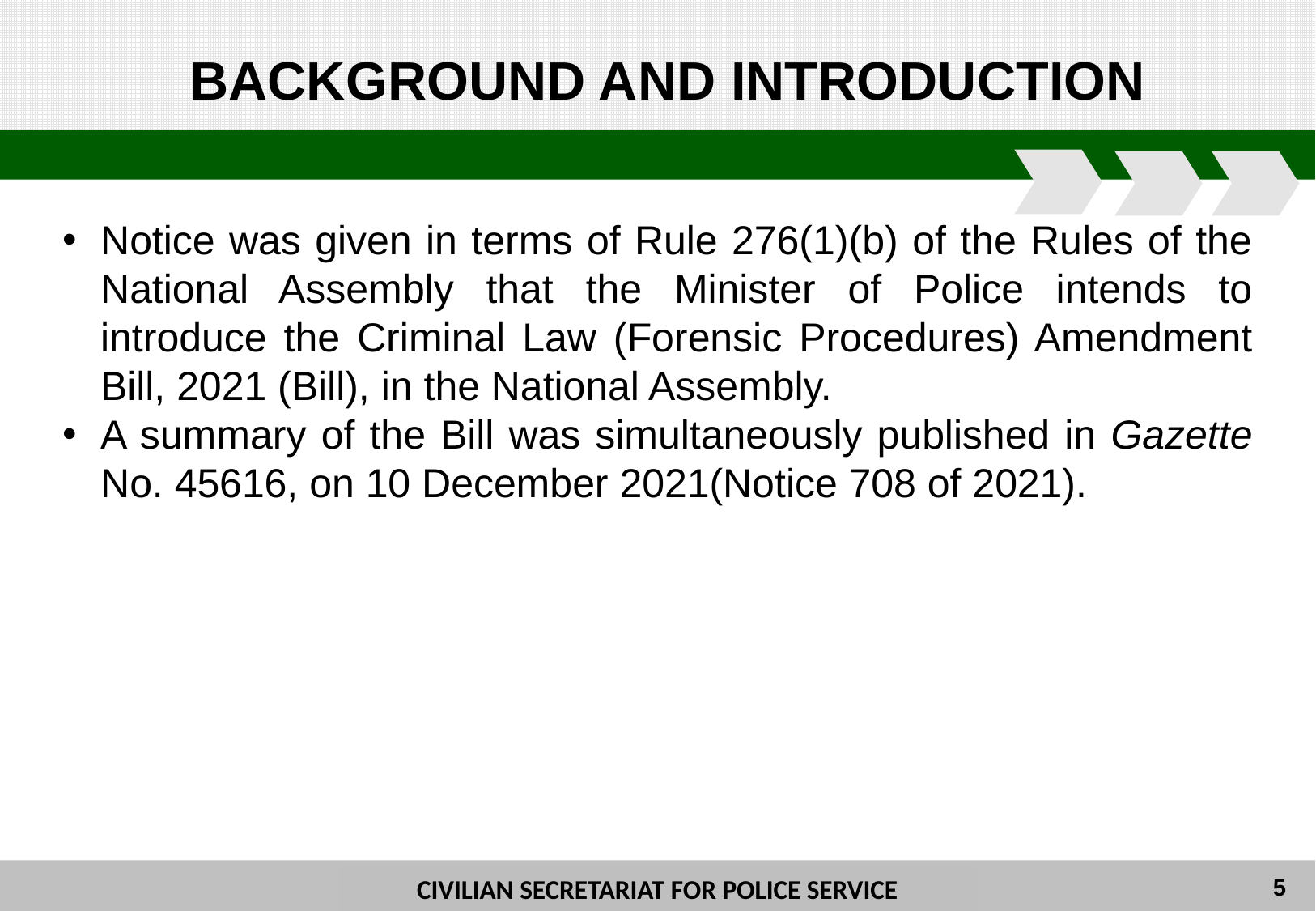

BACKGROUND AND INTRODUCTION

Notice was given in terms of Rule 276(1)(b) of the Rules of the National Assembly that the Minister of Police intends to introduce the Criminal Law (Forensic Procedures) Amendment Bill, 2021 (Bill), in the National Assembly.
A summary of the Bill was simultaneously published in Gazette No. 45616, on 10 December 2021(Notice 708 of 2021).